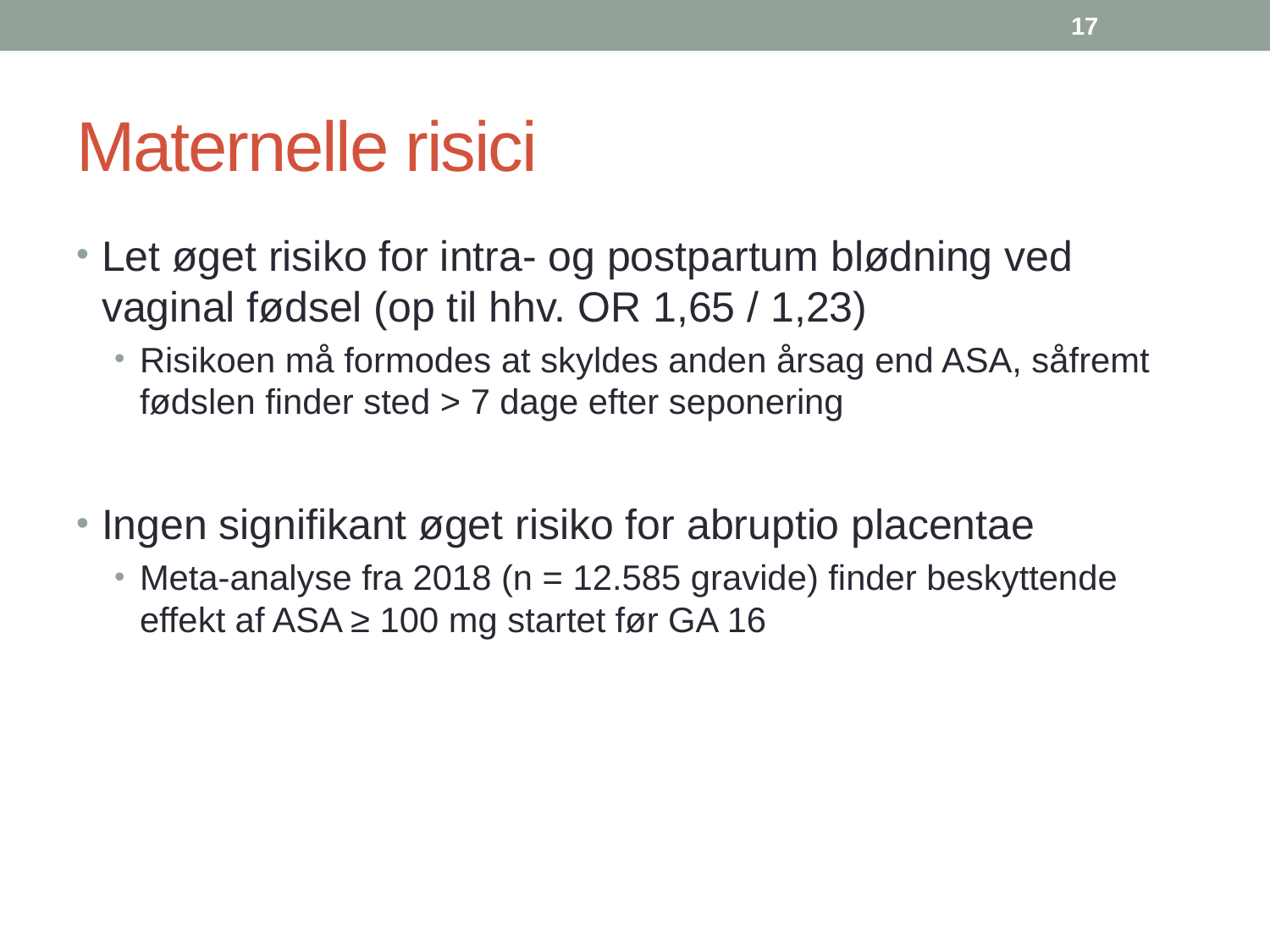

17
# Maternelle risici
Let øget risiko for intra- og postpartum blødning ved vaginal fødsel (op til hhv. OR 1,65 / 1,23)
Risikoen må formodes at skyldes anden årsag end ASA, såfremt fødslen finder sted > 7 dage efter seponering

Ingen signifikant øget risiko for abruptio placentae
Meta-analyse fra 2018 (n = 12.585 gravide) finder beskyttende effekt af ASA ≥ 100 mg startet før GA 16